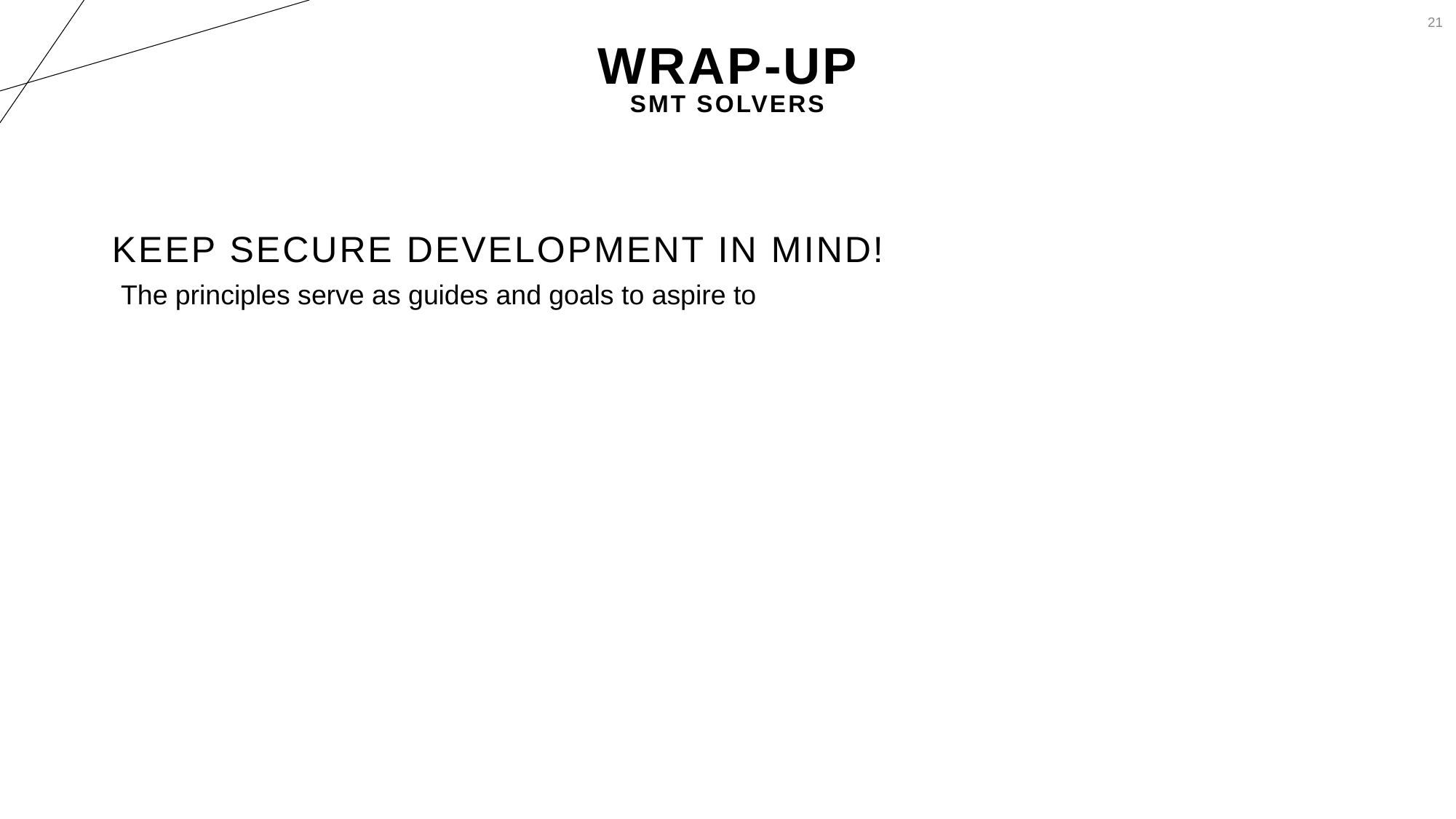

21
# Wrap-Up
SMT Solvers
Keep secure development in mind!

The principles serve as guides and goals to aspire to